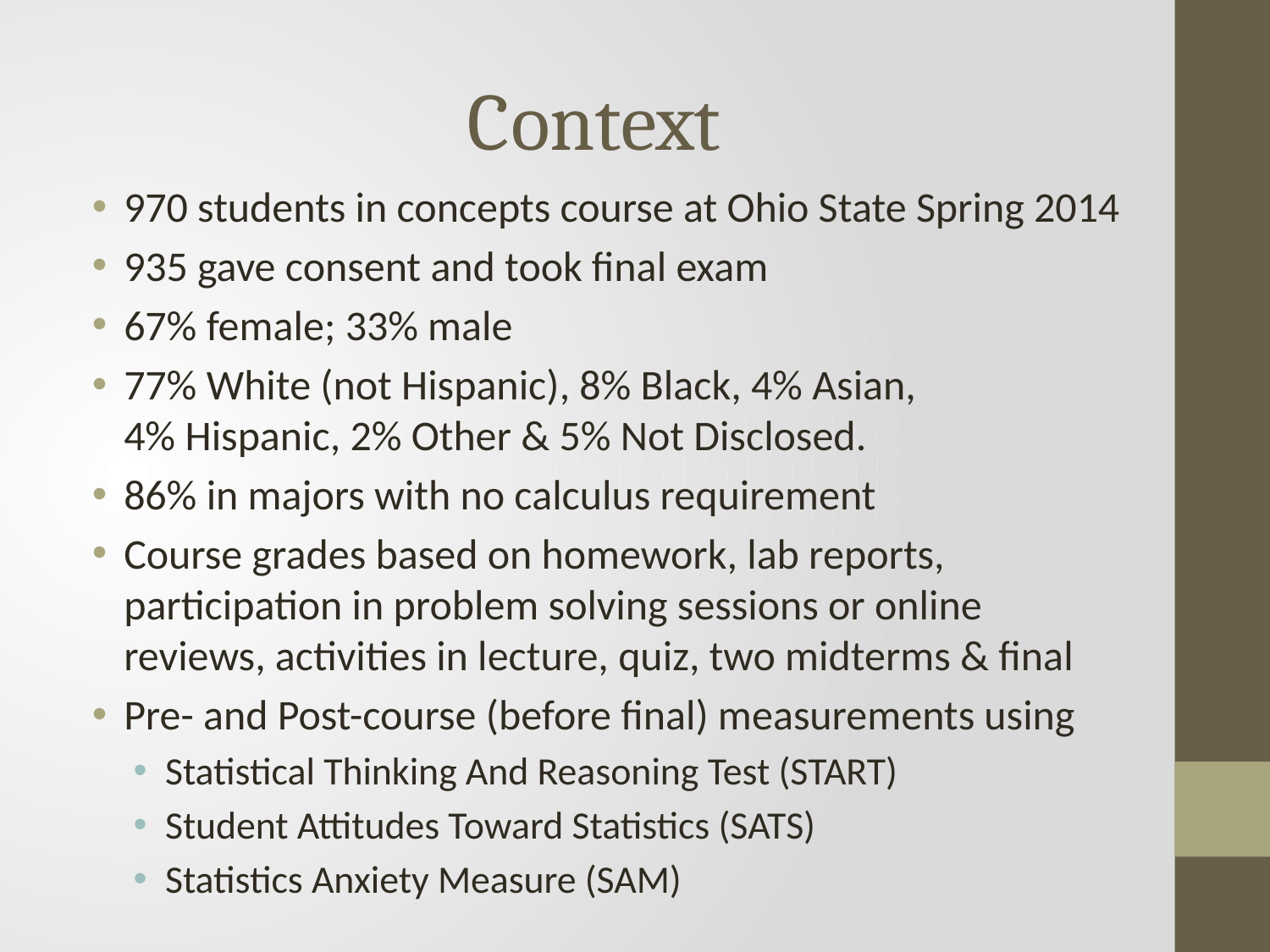

# Context
970 students in concepts course at Ohio State Spring 2014
935 gave consent and took final exam
67% female; 33% male
77% White (not Hispanic), 8% Black, 4% Asian,
4% Hispanic, 2% Other & 5% Not Disclosed.
86% in majors with no calculus requirement
Course grades based on homework, lab reports, participation in problem solving sessions or online reviews, activities in lecture, quiz, two midterms & final
Pre- and Post-course (before final) measurements using
Statistical Thinking And Reasoning Test (START)
Student Attitudes Toward Statistics (SATS)
Statistics Anxiety Measure (SAM)